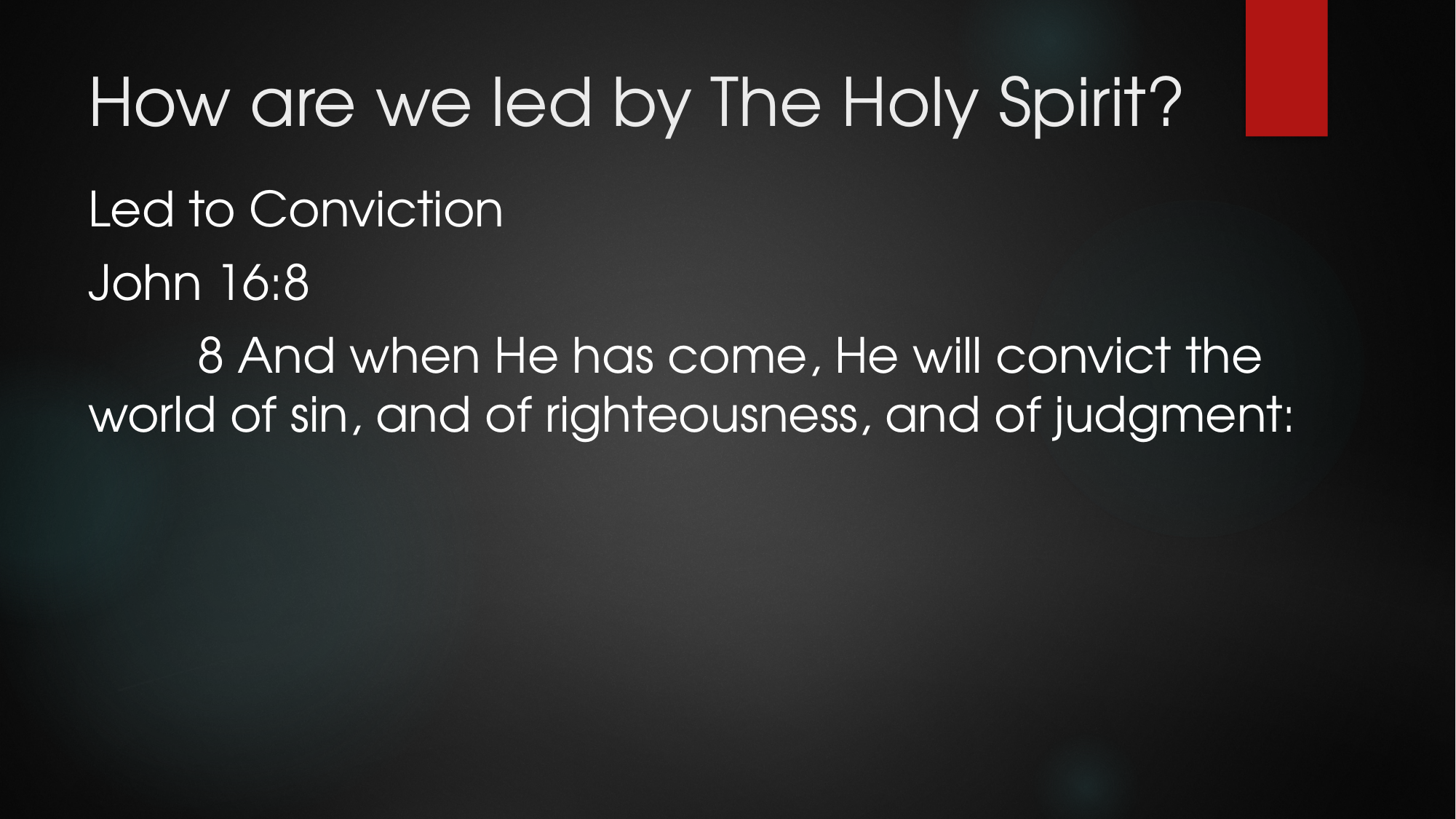

# How are we led by The Holy Spirit?
Led to Conviction
John 16:8
	8 And when He has come, He will convict the world of sin, and of righteousness, and of judgment: